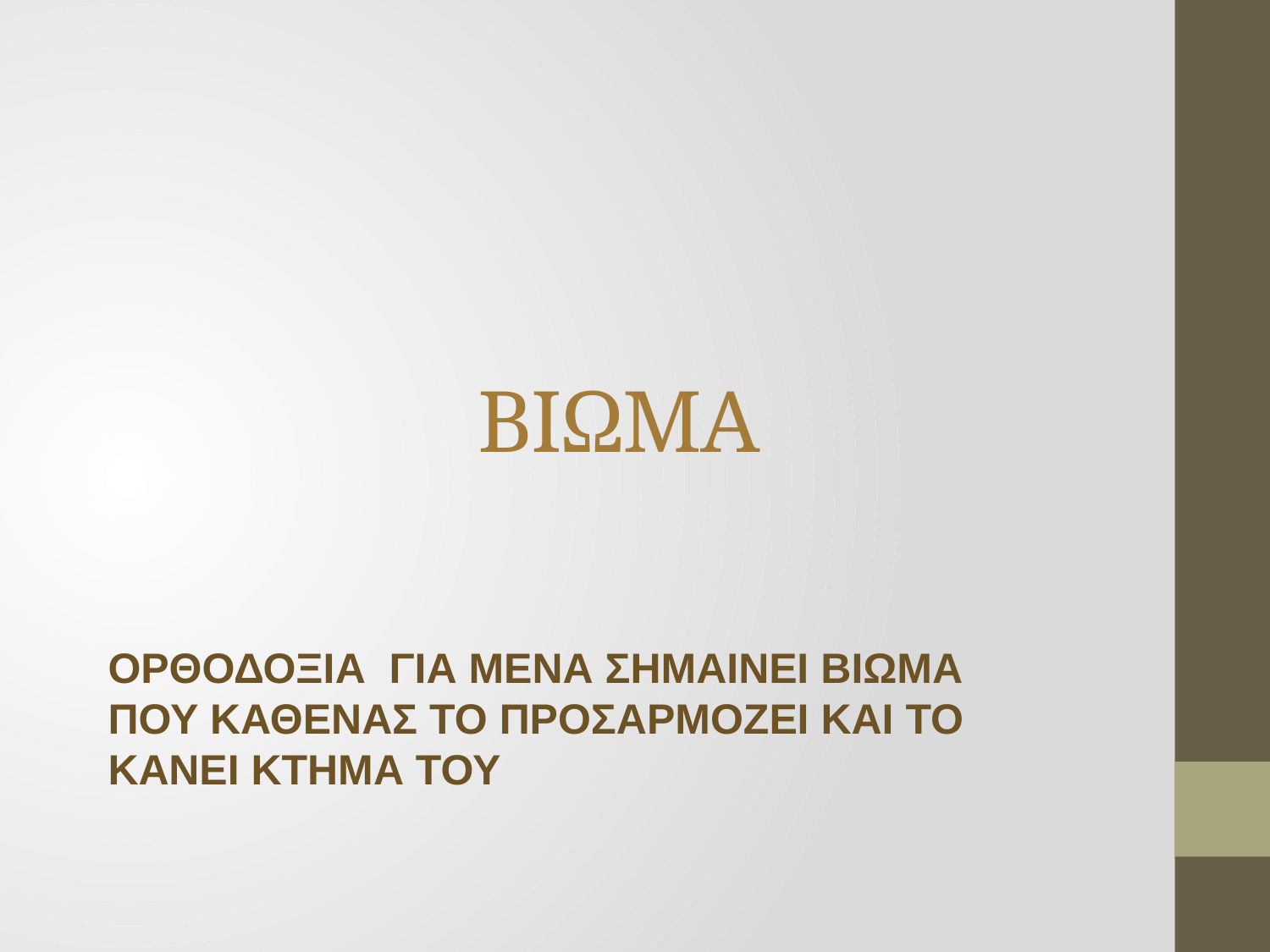

# ΒΙΩΜΑ
ΟΡΘΟΔΟΞΙΑ  ΓΙΑ ΜΕΝΑ ΣΗΜΑΙΝΕΙ ΒΙΩΜΑ ΠΟΥ ΚΑΘΕΝΑΣ ΤΟ ΠΡΟΣΑΡΜΟΖΕΙ ΚΑΙ ΤΟ ΚΑΝΕΙ ΚΤΗΜΑ ΤΟΥ